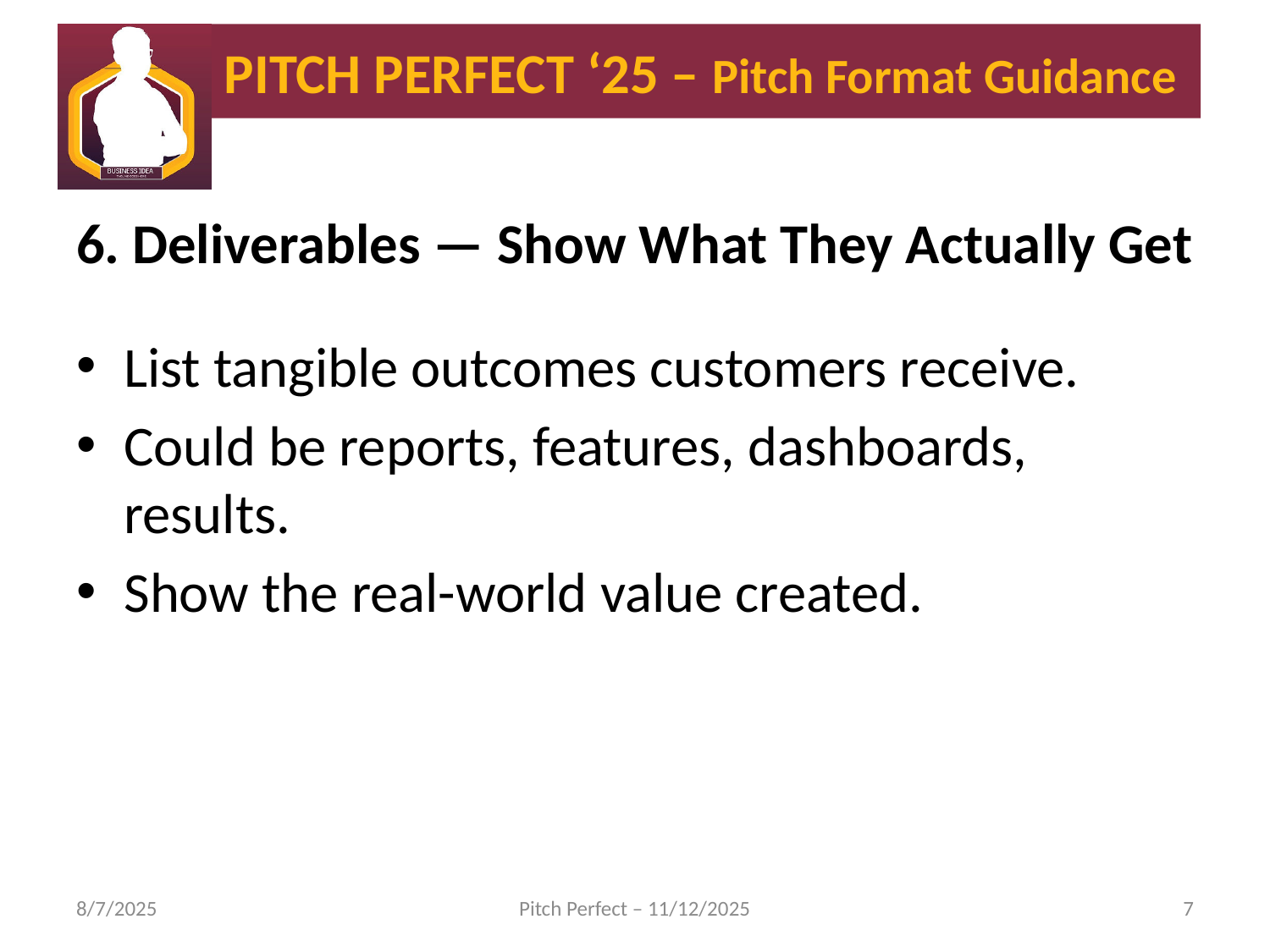

# 6. Deliverables — Show What They Actually Get
List tangible outcomes customers receive.
Could be reports, features, dashboards, results.
Show the real-world value created.
8/7/2025
Pitch Perfect – 11/12/2025
7